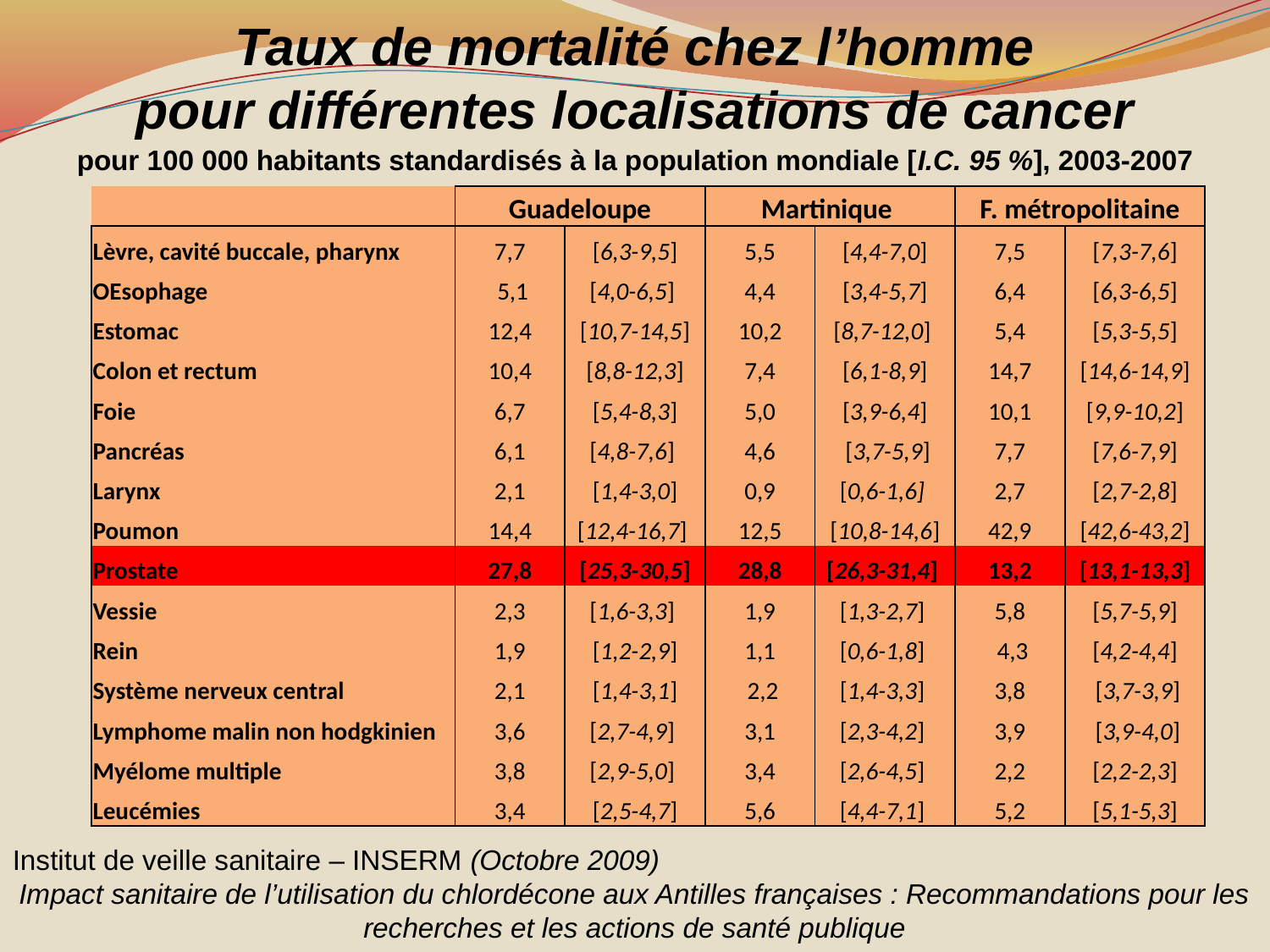

Taux de mortalité chez l’homme
pour différentes localisations de cancer
pour 100 000 habitants standardisés à la population mondiale [I.C. 95 %], 2003-2007
Institut de veille sanitaire – INSERM (Octobre 2009)
Impact sanitaire de l’utilisation du chlordécone aux Antilles françaises : Recommandations pour les recherches et les actions de santé publique
|  | Guadeloupe |  | Martinique |  | F. métropolitaine |  |
| --- | --- | --- | --- | --- | --- | --- |
| Lèvre, cavité buccale, pharynx | 7,7 | [6,3-9,5] | 5,5 | [4,4-7,0] | 7,5 | [7,3-7,6] |
| OEsophage | 5,1 | [4,0-6,5] | 4,4 | [3,4-5,7] | 6,4 | [6,3-6,5] |
| Estomac | 12,4 | [10,7-14,5] | 10,2 | [8,7-12,0] | 5,4 | [5,3-5,5] |
| Colon et rectum | 10,4 | [8,8-12,3] | 7,4 | [6,1-8,9] | 14,7 | [14,6-14,9] |
| Foie | 6,7 | [5,4-8,3] | 5,0 | [3,9-6,4] | 10,1 | [9,9-10,2] |
| Pancréas | 6,1 | [4,8-7,6] | 4,6 | [3,7-5,9] | 7,7 | [7,6-7,9] |
| Larynx | 2,1 | [1,4-3,0] | 0,9 | [0,6-1,6] | 2,7 | [2,7-2,8] |
| Poumon | 14,4 | [12,4-16,7] | 12,5 | [10,8-14,6] | 42,9 | [42,6-43,2] |
| Prostate | 27,8 | [25,3-30,5] | 28,8 | [26,3-31,4] | 13,2 | [13,1-13,3] |
| Vessie | 2,3 | [1,6-3,3] | 1,9 | [1,3-2,7] | 5,8 | [5,7-5,9] |
| Rein | 1,9 | [1,2-2,9] | 1,1 | [0,6-1,8] | 4,3 | [4,2-4,4] |
| Système nerveux central | 2,1 | [1,4-3,1] | 2,2 | [1,4-3,3] | 3,8 | [3,7-3,9] |
| Lymphome malin non hodgkinien | 3,6 | [2,7-4,9] | 3,1 | [2,3-4,2] | 3,9 | [3,9-4,0] |
| Myélome multiple | 3,8 | [2,9-5,0] | 3,4 | [2,6-4,5] | 2,2 | [2,2-2,3] |
| Leucémies | 3,4 | [2,5-4,7] | 5,6 | [4,4-7,1] | 5,2 | [5,1-5,3] |